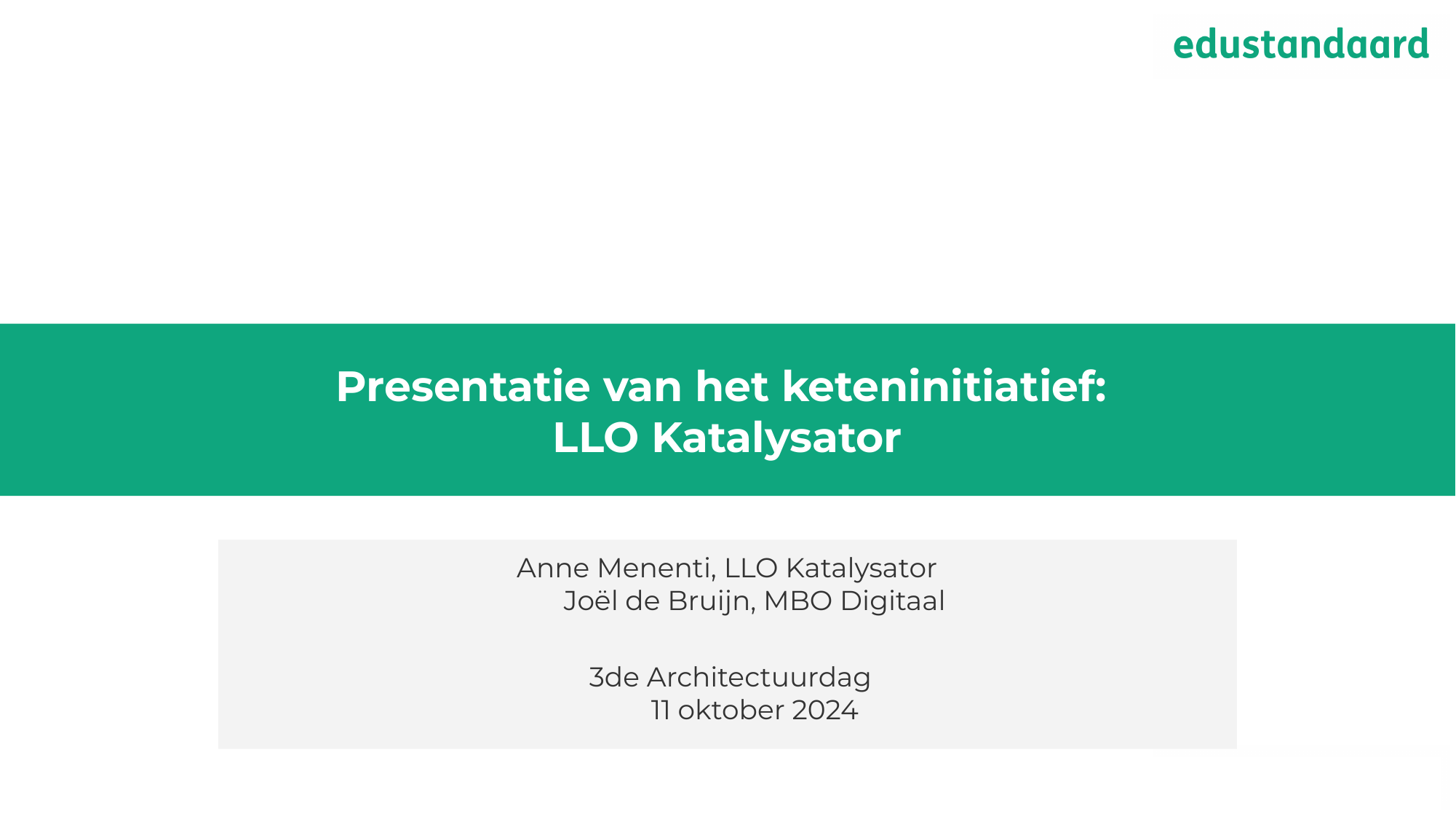

# Presentatie van het keteninitiatief: LLO Katalysator
Anne Menenti, LLO Katalysator
Joël de Bruijn, MBO Digitaal

3de Architectuurdag
11 oktober 2024